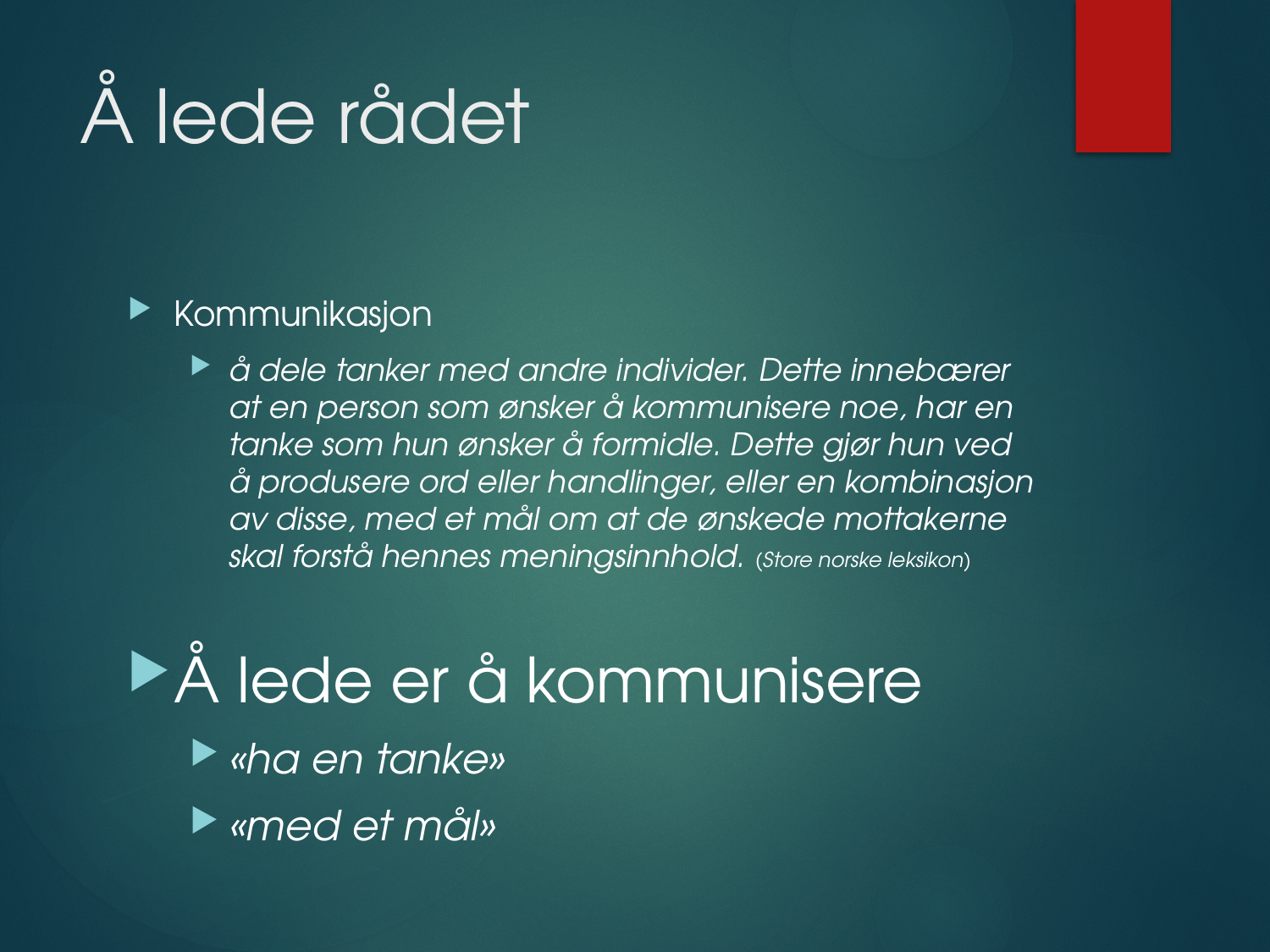

# Å lede rådet
Kommunikasjon
å dele tanker med andre individer. Dette innebærer at en person som ønsker å kommunisere noe, har en tanke som hun ønsker å formidle. Dette gjør hun ved å produsere ord eller handlinger, eller en kombinasjon av disse, med et mål om at de ønskede mottakerne skal forstå hennes meningsinnhold. (Store norske leksikon)

Å lede er å kommunisere
«ha en tanke»
«med et mål»